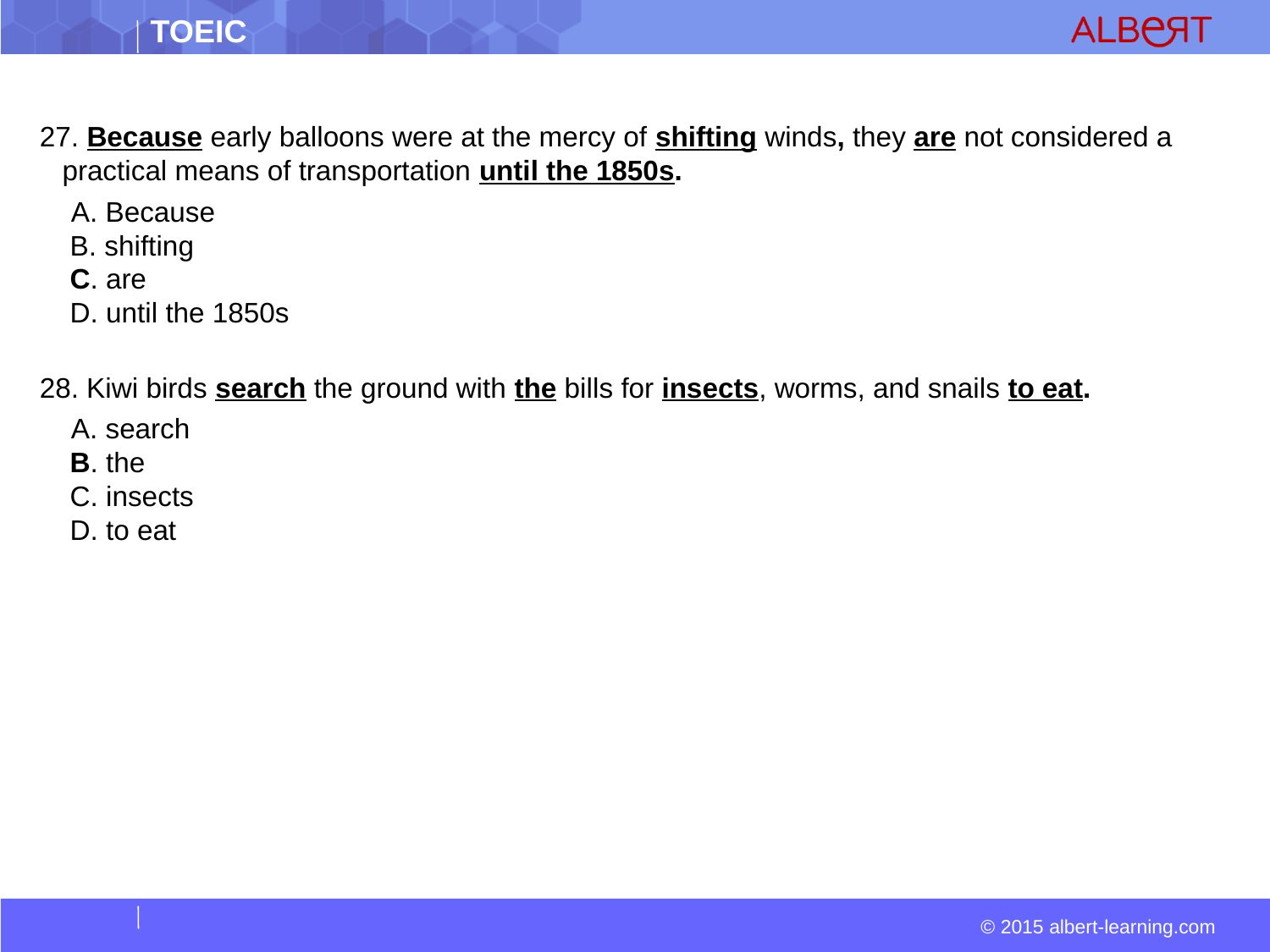

#
27. Because early balloons were at the mercy of shifting winds, they are not considered a practical means of transportation until the 1850s.
    A. Because  
 B. shifting  
 C. are  
 D. until the 1850s
28. Kiwi birds search the ground with the bills for insects, worms, and snails to eat.
    A. search  
 B. the  
 C. insects  
 D. to eat